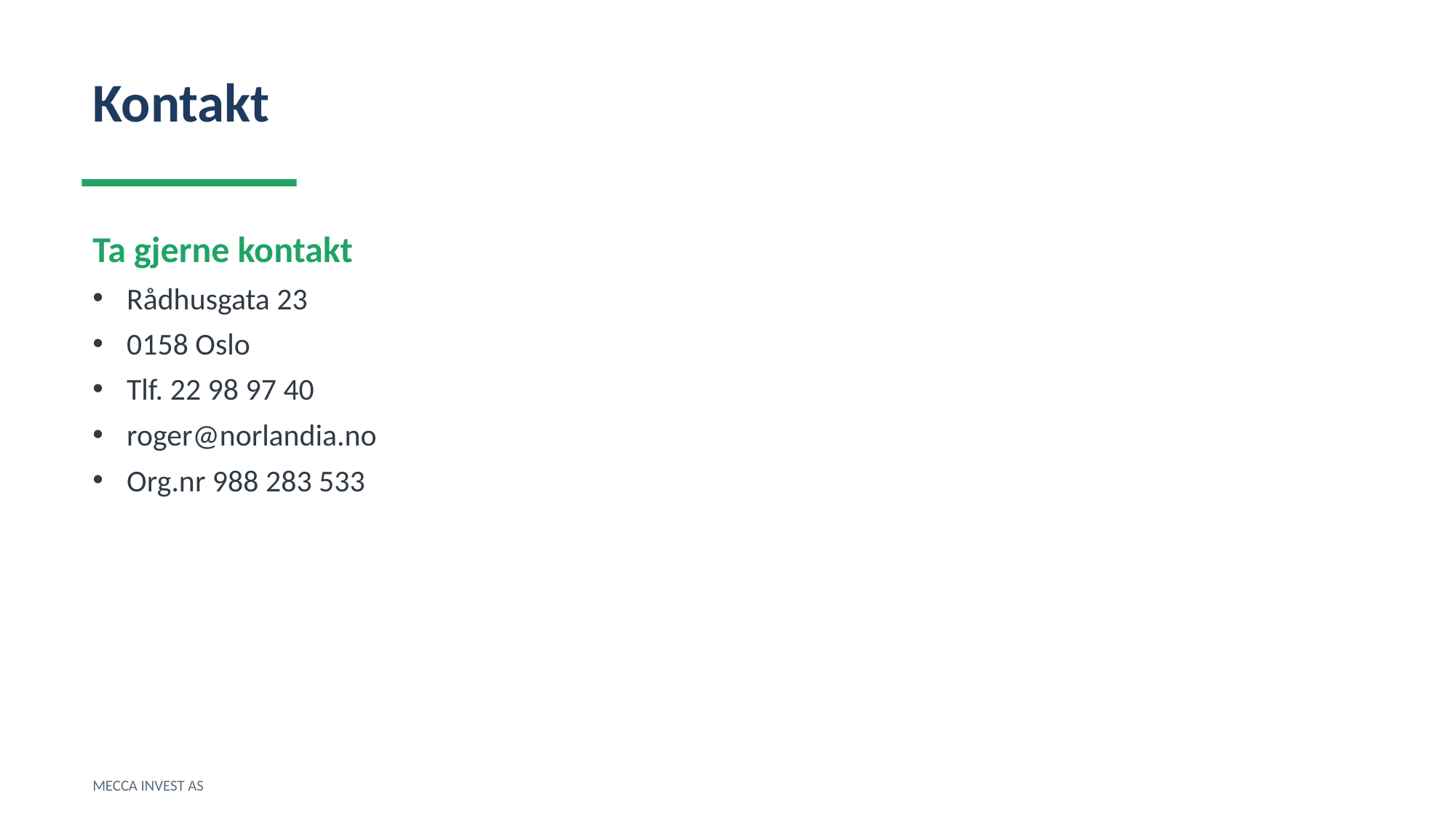

Kontakt

Ta gjerne kontakt
Rådhusgata 23
0158 Oslo
Tlf. 22 98 97 40
roger@norlandia.no
Org.nr 988 283 533
MECCA INVEST AS